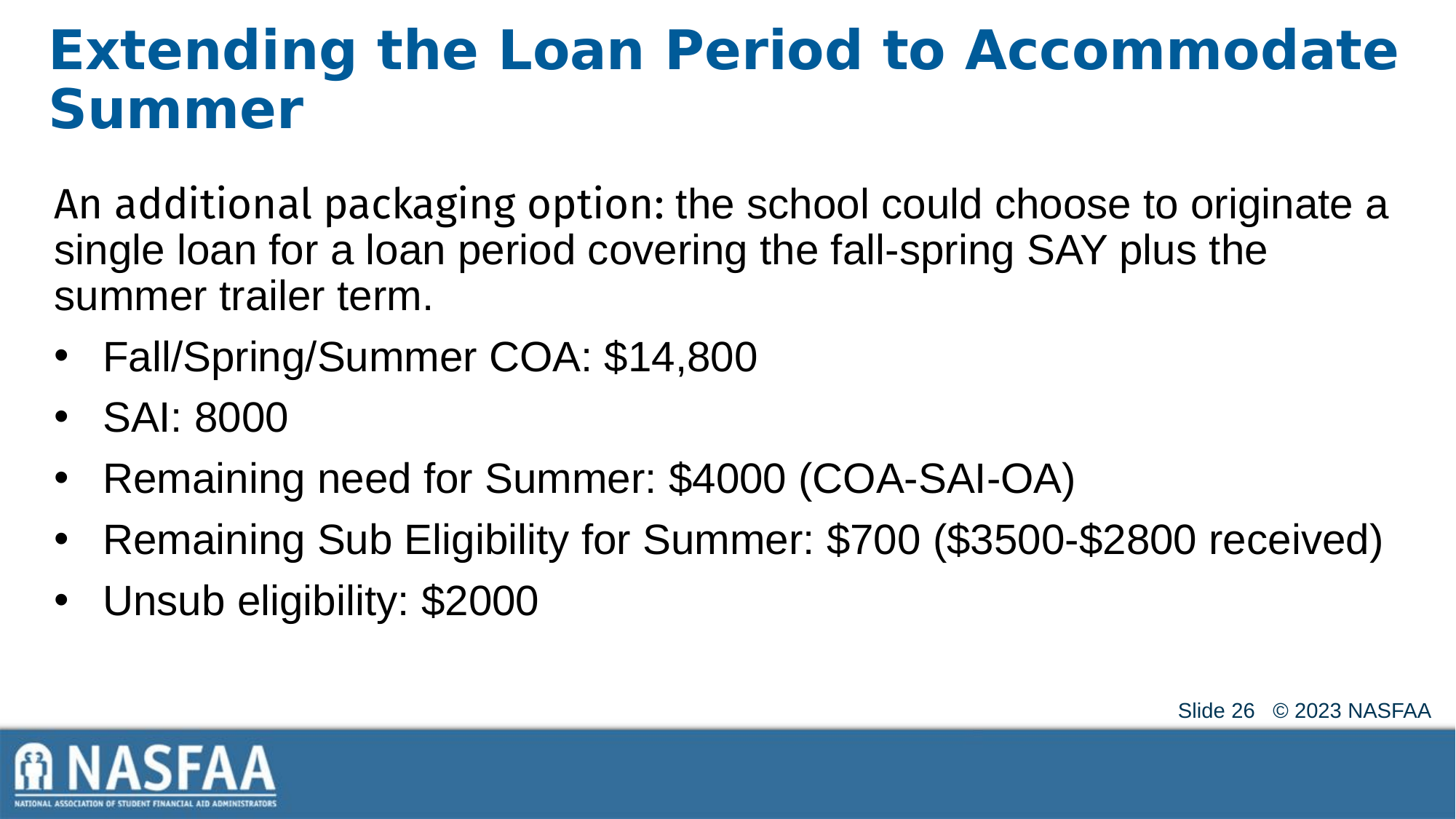

# Extending the Loan Period to Accommodate Summer
An additional packaging option: the school could choose to originate a single loan for a loan period covering the fall-spring SAY plus the summer trailer term.
Fall/Spring/Summer COA: $14,800
SAI: 8000
Remaining need for Summer: $4000 (COA-SAI-OA)
Remaining Sub Eligibility for Summer: $700 ($3500-$2800 received)
Unsub eligibility: $2000